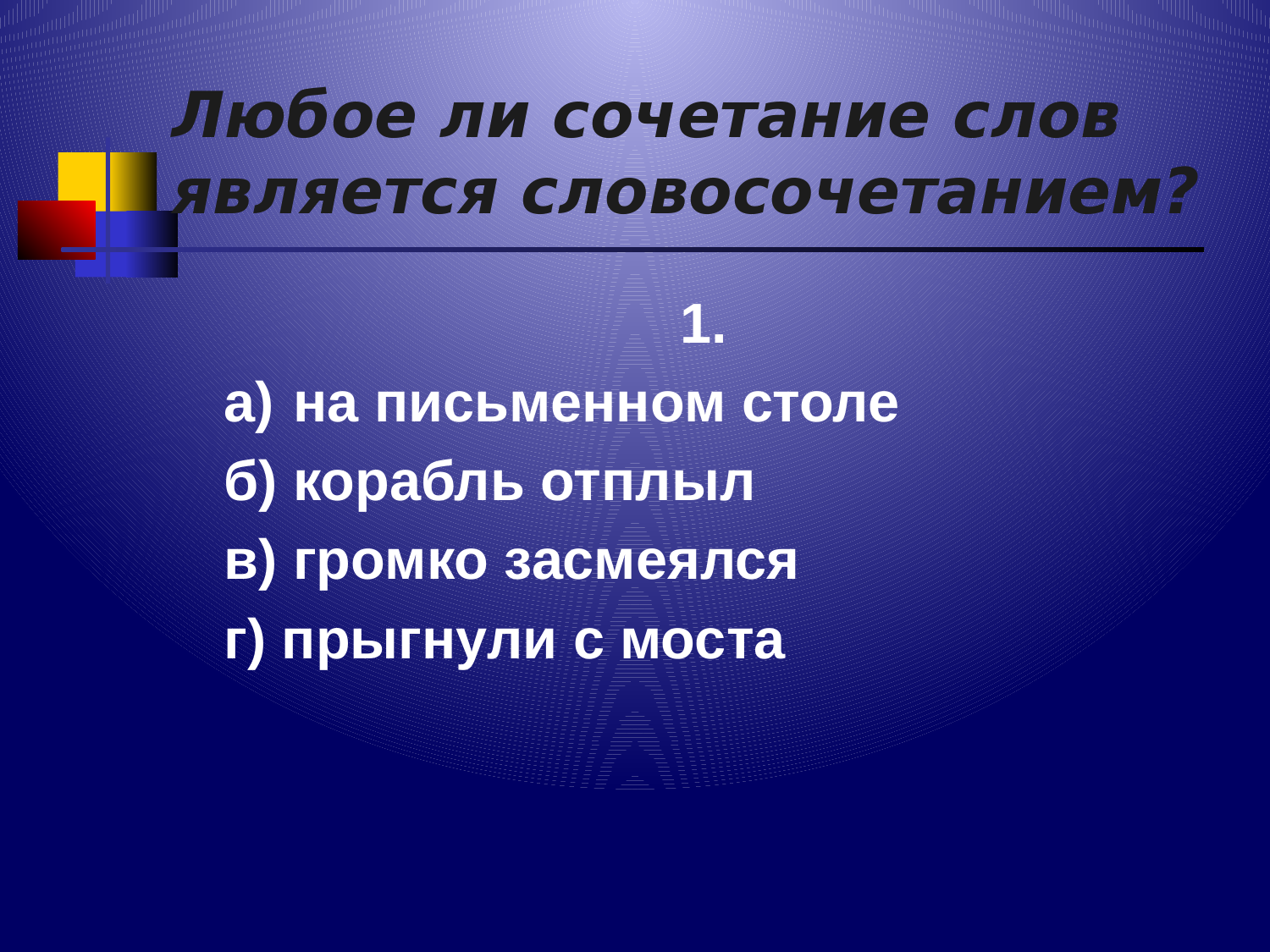

# Любое ли сочетание слов является словосочетанием?
1.
   а) на письменном столе
   б) корабль отплыл
   в) громко засмеялся
   г) прыгнули с моста